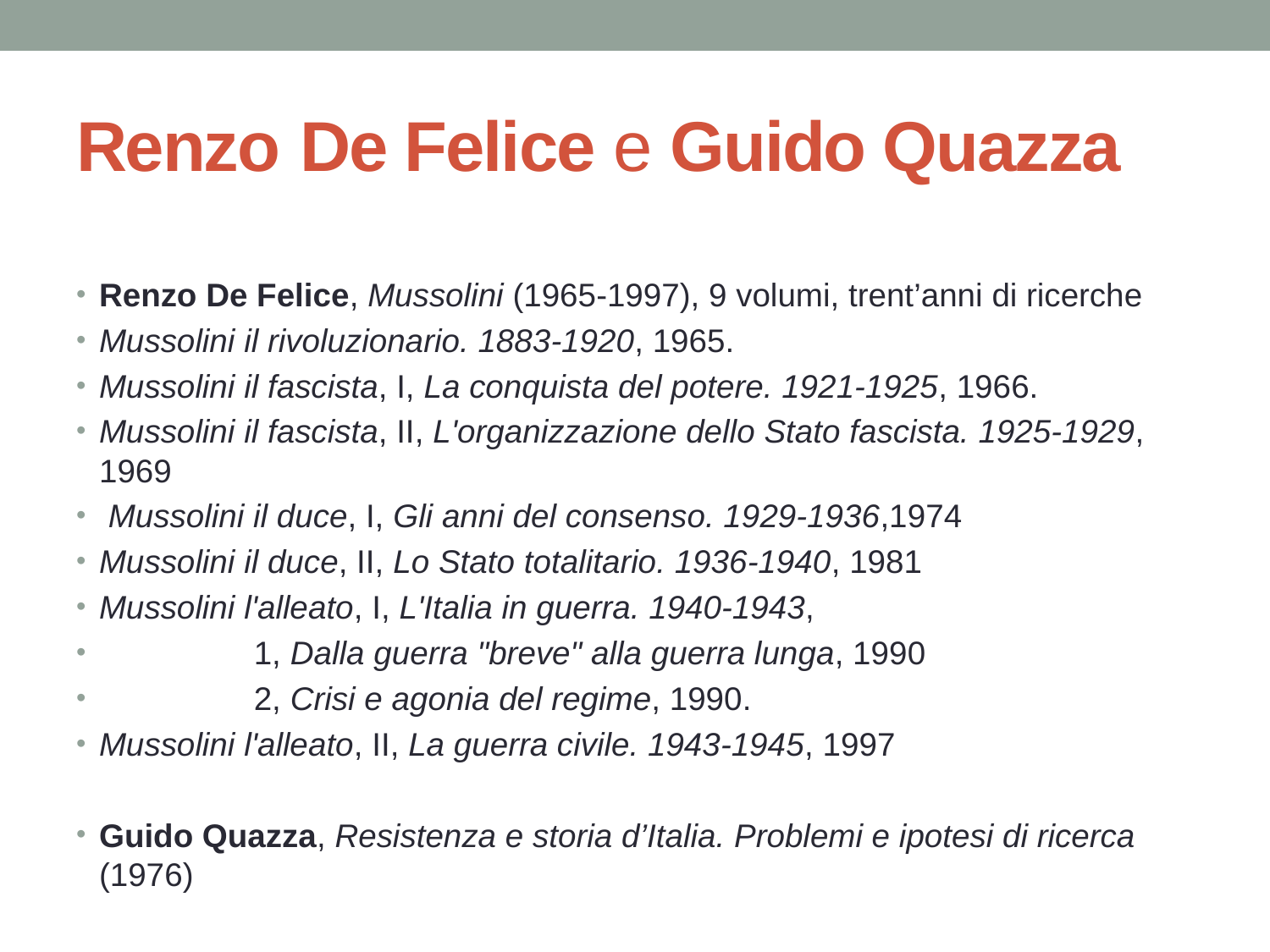

# Renzo De Felice e Guido Quazza

Renzo De Felice, Mussolini (1965-1997), 9 volumi, trent’anni di ricerche
Mussolini il rivoluzionario. 1883-1920, 1965.
Mussolini il fascista, I, La conquista del potere. 1921-1925, 1966.
Mussolini il fascista, II, L'organizzazione dello Stato fascista. 1925-1929, 1969
 Mussolini il duce, I, Gli anni del consenso. 1929-1936,1974
Mussolini il duce, II, Lo Stato totalitario. 1936-1940, 1981
Mussolini l'alleato, I, L'Italia in guerra. 1940-1943,
                 1, Dalla guerra "breve" alla guerra lunga, 1990
                 2, Crisi e agonia del regime, 1990.
Mussolini l'alleato, II, La guerra civile. 1943-1945, 1997

Guido Quazza, Resistenza e storia d’Italia. Problemi e ipotesi di ricerca (1976)